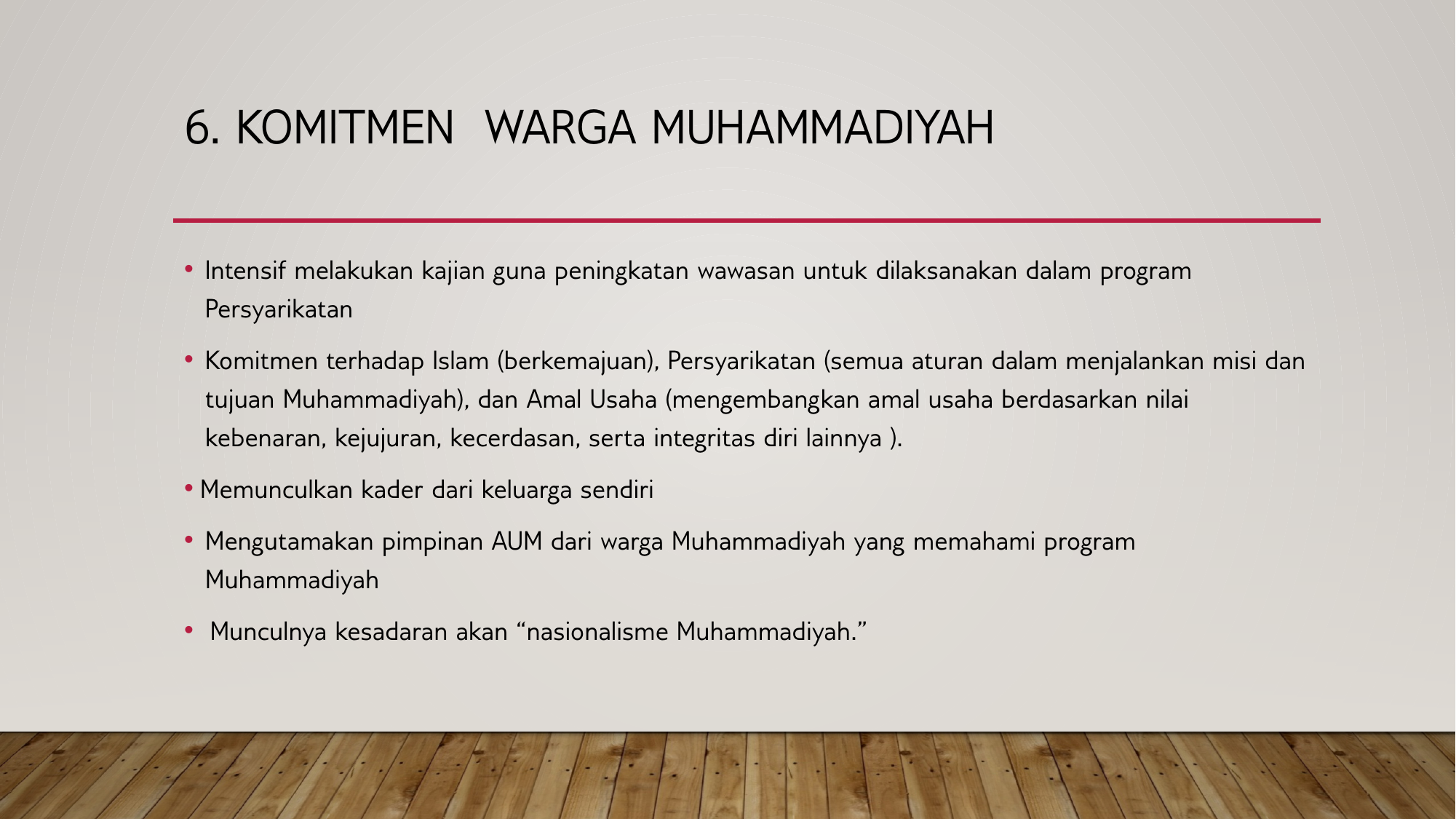

# 6. Komitmen  warga muhammadiyah
Intensif melakukan kajian guna peningkatan wawasan untuk dilaksanakan dalam program Persyarikatan
Komitmen terhadap Islam (berkemajuan), Persyarikatan (semua aturan dalam menjalankan misi dan tujuan Muhammadiyah), dan Amal Usaha (mengembangkan amal usaha berdasarkan nilai kebenaran, kejujuran, kecerdasan, serta integritas diri lainnya ).
 Memunculkan kader dari keluarga sendiri
Mengutamakan pimpinan AUM dari warga Muhammadiyah yang memahami program Muhammadiyah
Munculnya kesadaran akan “nasionalisme Muhammadiyah.”